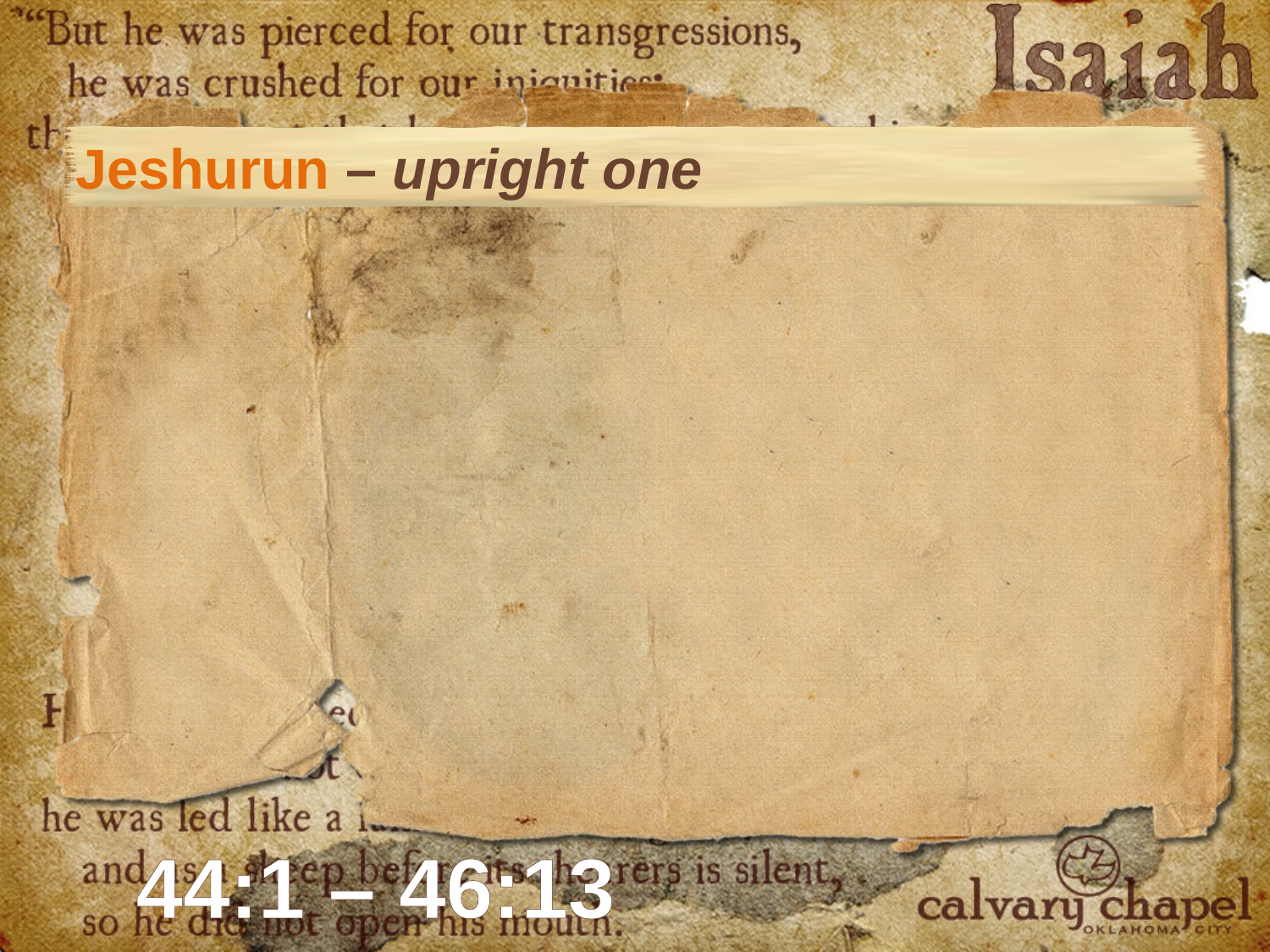

Jeshurun – upright one
44:1 – 46:13